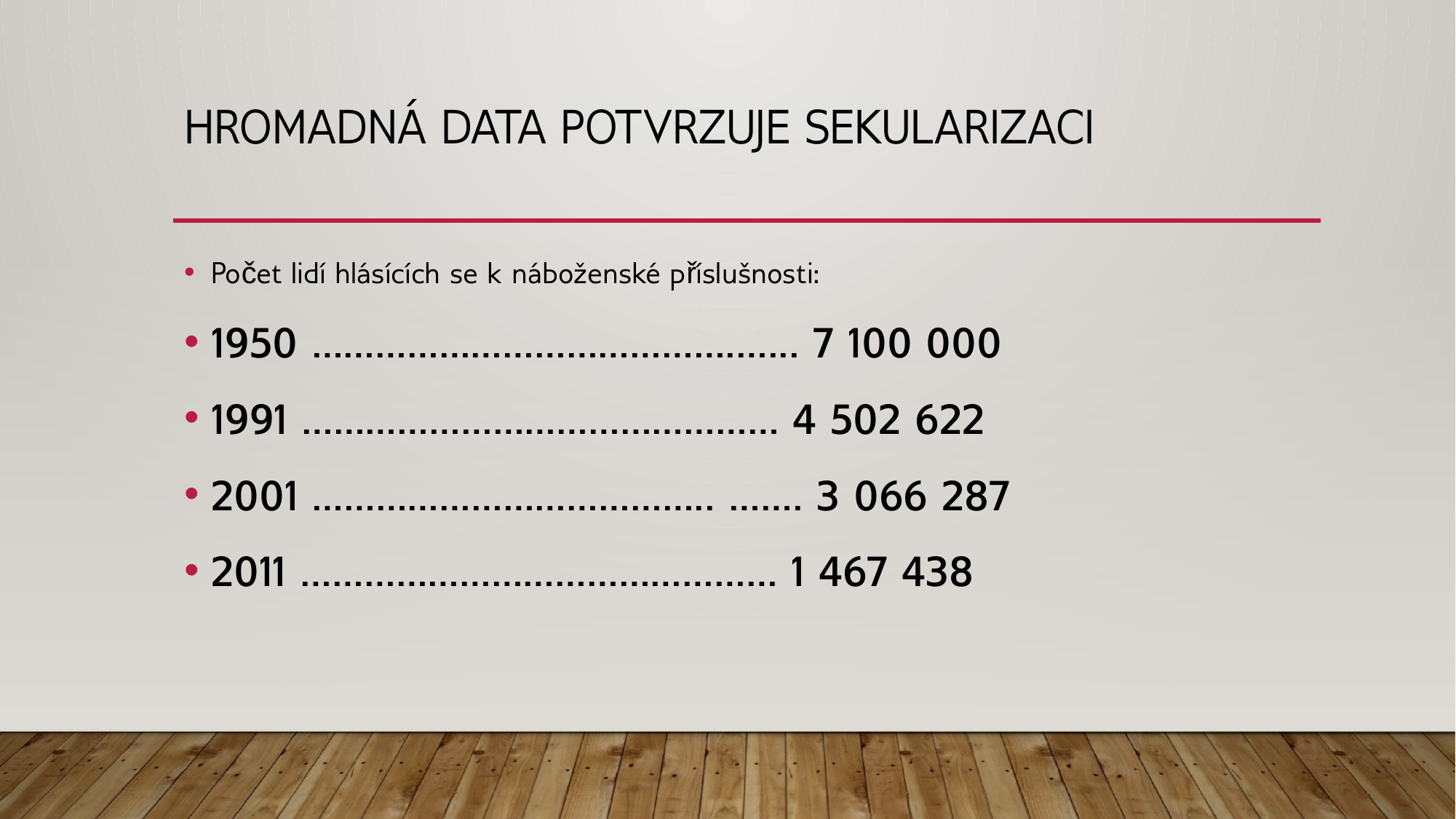

# Hromadná data potvrzuje sekularizaci
Počet lidí hlásících se k náboženské příslušnosti:
1950 ………………………………….…... 7 100 000
1991 ……………………………………… 4 502 622
2001 ……………………………….. ……. 3 066 287
2011 ……………………………………… 1 467 438